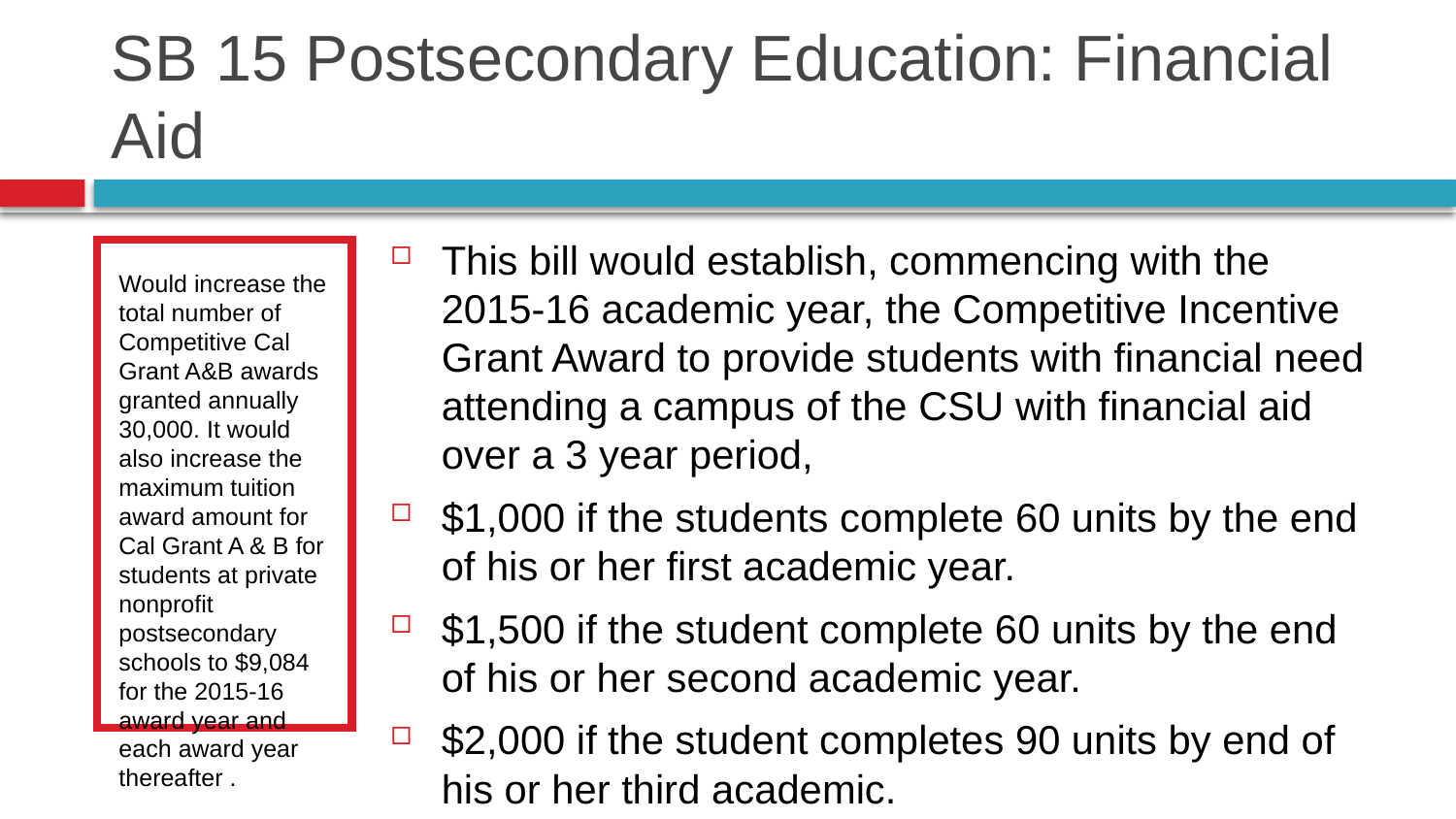

# SB 15 Postsecondary Education: Financial Aid
This bill would establish, commencing with the 2015-16 academic year, the Competitive Incentive Grant Award to provide students with financial need attending a campus of the CSU with financial aid over a 3 year period,
$1,000 if the students complete 60 units by the end of his or her first academic year.
$1,500 if the student complete 60 units by the end of his or her second academic year.
$2,000 if the student completes 90 units by end of his or her third academic.

Would increase the total number of Competitive Cal Grant A&B awards granted annually 30,000. It would also increase the maximum tuition award amount for Cal Grant A & B for students at private nonprofit postsecondary schools to $9,084 for the 2015-16 award year and each award year thereafter .